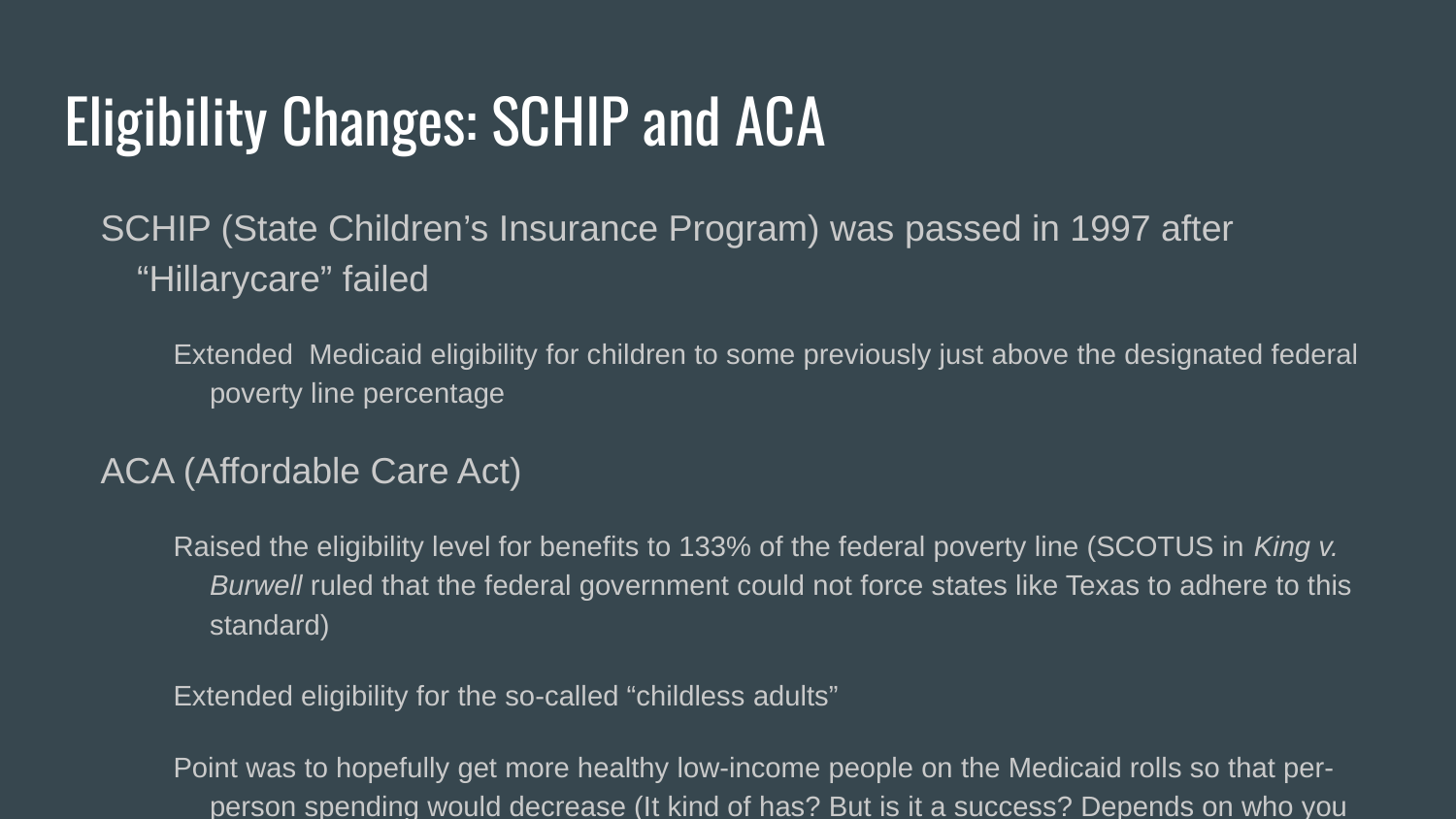

# Eligibility Changes: SCHIP and ACA
SCHIP (State Children’s Insurance Program) was passed in 1997 after “Hillarycare” failed
Extended  Medicaid eligibility for children to some previously just above the designated federal poverty line percentage
ACA (Affordable Care Act)
Raised the eligibility level for benefits to 133% of the federal poverty line (SCOTUS in King v. Burwell ruled that the federal government could not force states like Texas to adhere to this standard)
Extended eligibility for the so-called “childless adults”
Point was to hopefully get more healthy low-income people on the Medicaid rolls so that per-person spending would decrease (It kind of has? But is it a success? Depends on who you ask…)
NOTE FOR THE FUTURE: If you know Romneycare, you know the ACA/Obamacare